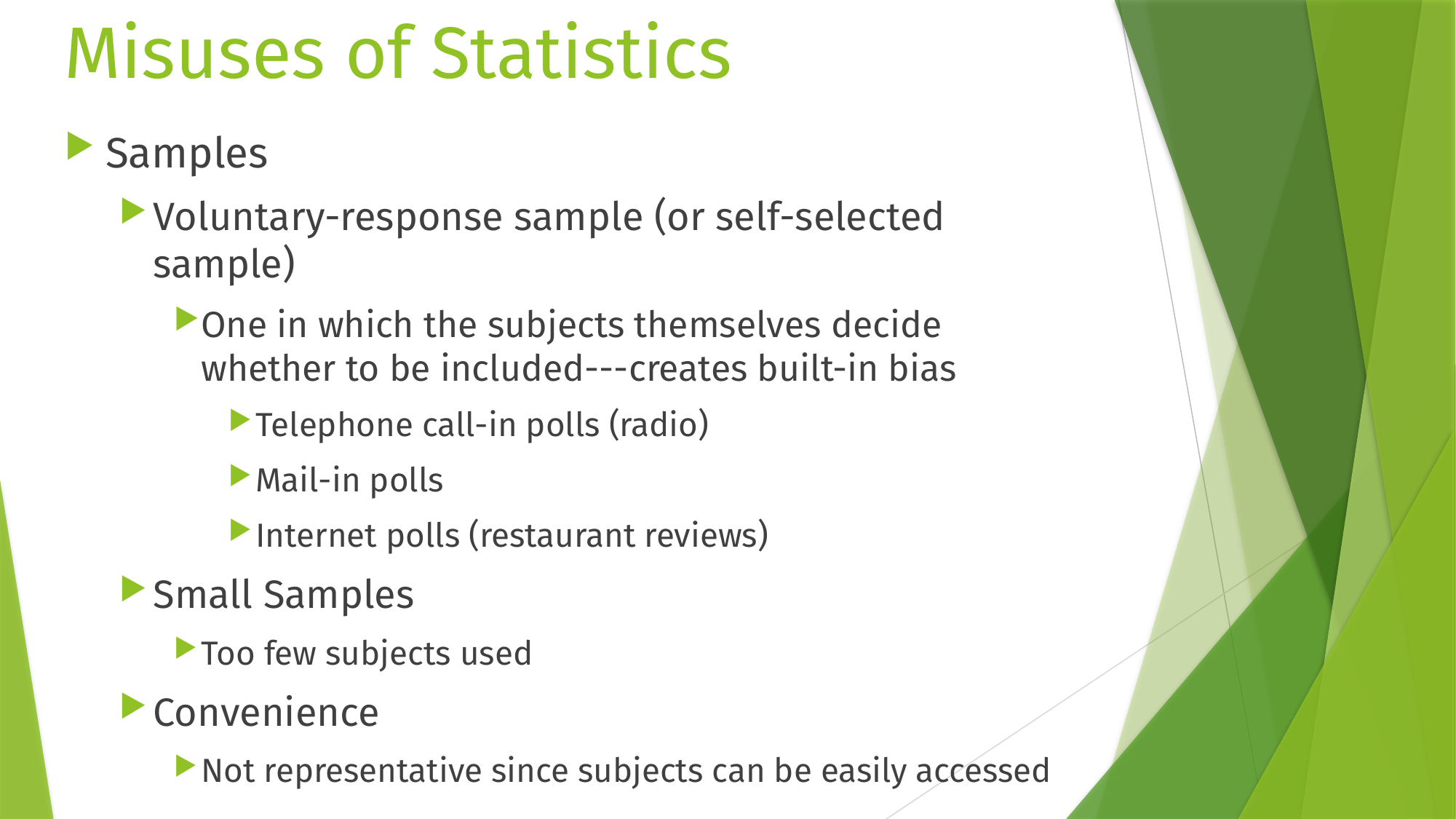

# Misuses of Statistics
Samples
Voluntary-response sample (or self-selected sample)
One in which the subjects themselves decide whether to be included---creates built-in bias
Telephone call-in polls (radio)
Mail-in polls
Internet polls (restaurant reviews)
Small Samples
Too few subjects used
Convenience
Not representative since subjects can be easily accessed